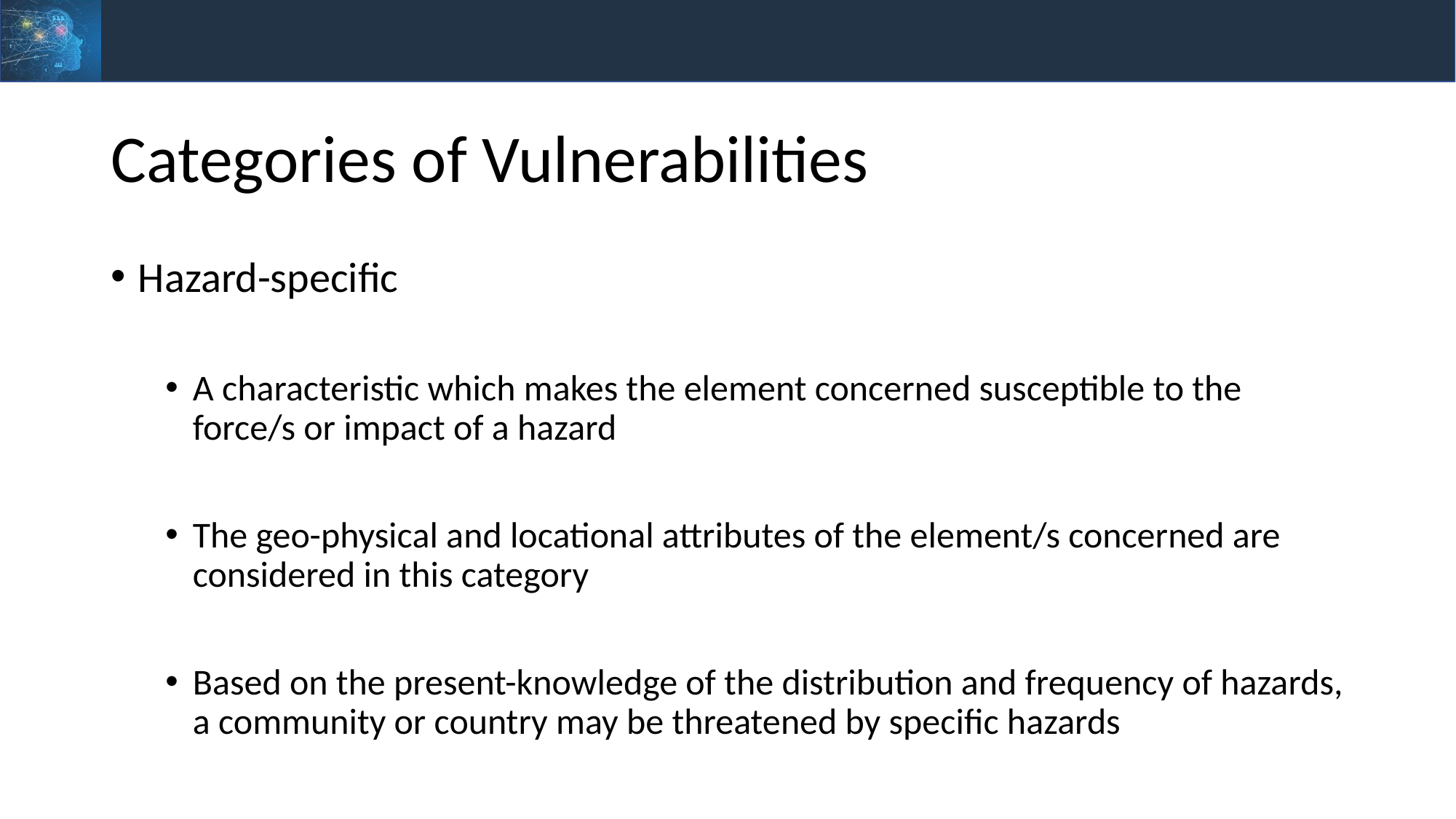

# Categories of Vulnerabilities
Hazard-specific

A characteristic which makes the element concerned susceptible to the force/s or impact of a hazard

The geo-physical and locational attributes of the element/s concerned are considered in this category

Based on the present-knowledge of the distribution and frequency of hazards, a community or country may be threatened by specific hazards